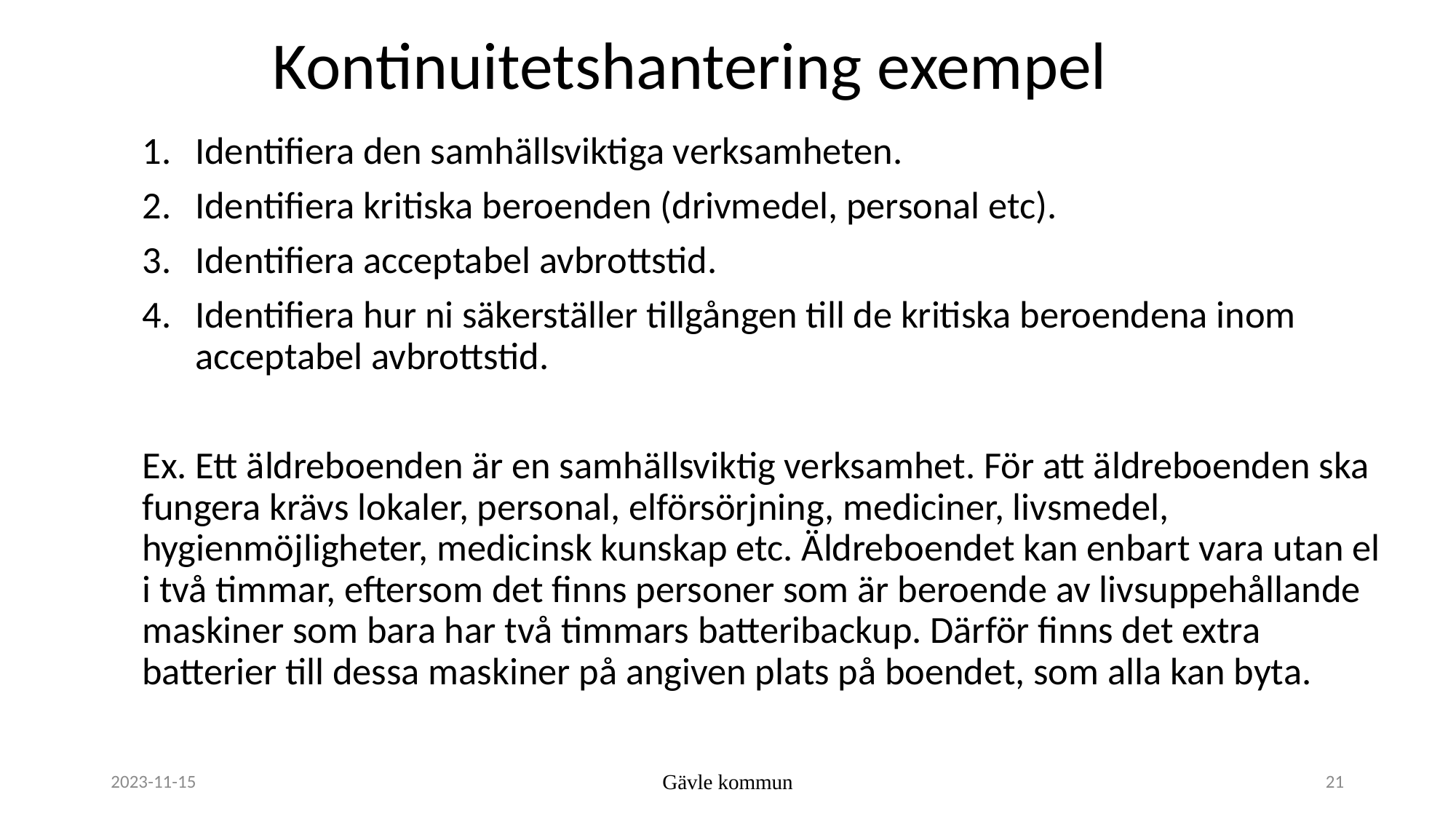

# Kontinuitetshantering exempel
Identifiera den samhällsviktiga verksamheten.
Identifiera kritiska beroenden (drivmedel, personal etc).
Identifiera acceptabel avbrottstid.
Identifiera hur ni säkerställer tillgången till de kritiska beroendena inom acceptabel avbrottstid.

Ex. Ett äldreboenden är en samhällsviktig verksamhet. För att äldreboenden ska fungera krävs lokaler, personal, elförsörjning, mediciner, livsmedel, hygienmöjligheter, medicinsk kunskap etc. Äldreboendet kan enbart vara utan el i två timmar, eftersom det finns personer som är beroende av livsuppehållande maskiner som bara har två timmars batteribackup. Därför finns det extra batterier till dessa maskiner på angiven plats på boendet, som alla kan byta.

2023-11-15
Gävle kommun
21